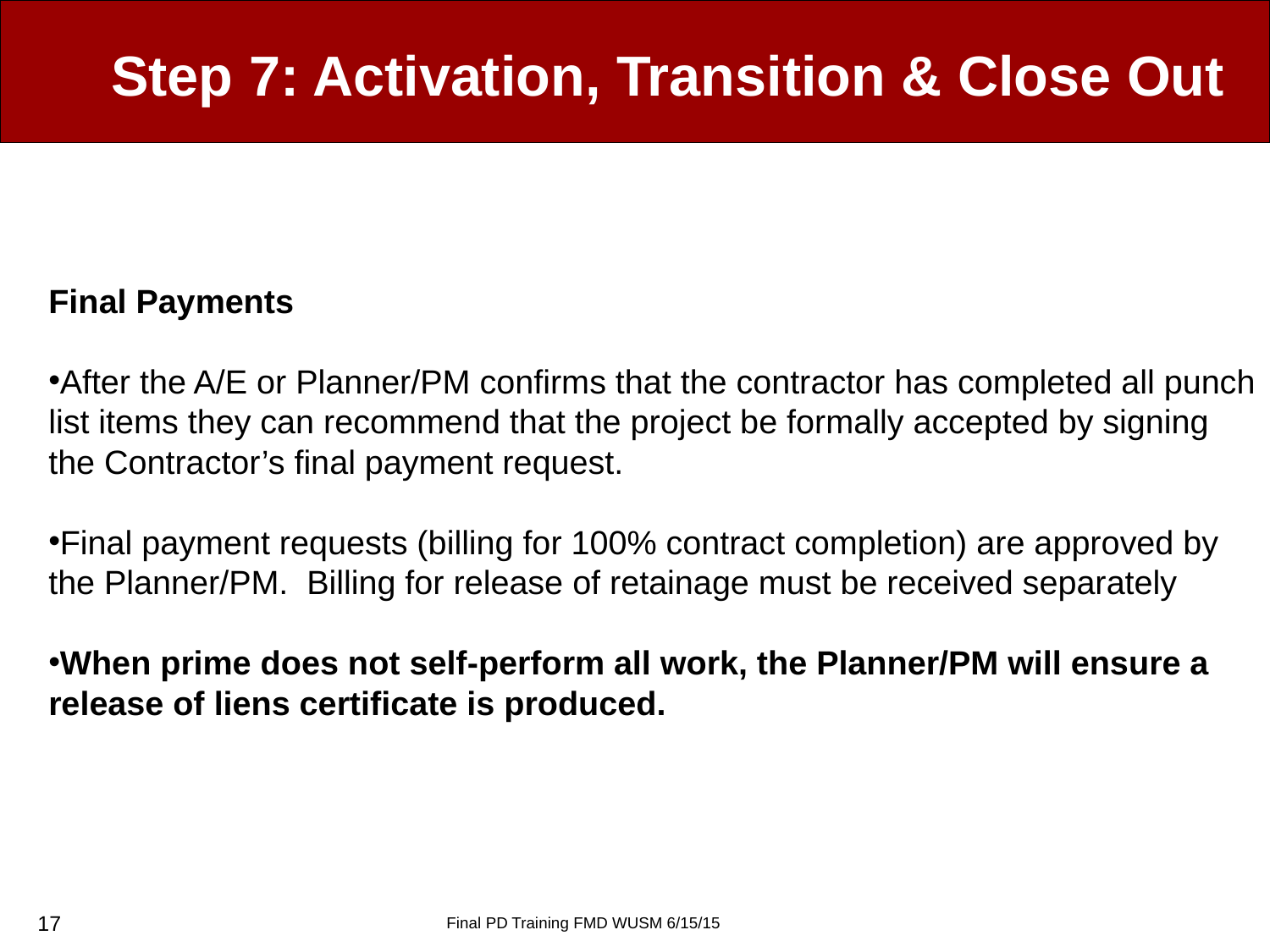

# Step 7: Activation, Transition & Close Out
Final Payments

After the A/E or Planner/PM confirms that the contractor has completed all punch list items they can recommend that the project be formally accepted by signing the Contractor’s final payment request.

Final payment requests (billing for 100% contract completion) are approved by the Planner/PM.  Billing for release of retainage must be received separately

When prime does not self-perform all work, the Planner/PM will ensure a release of liens certificate is produced.

17
Final PD Training FMD WUSM 6/15/15